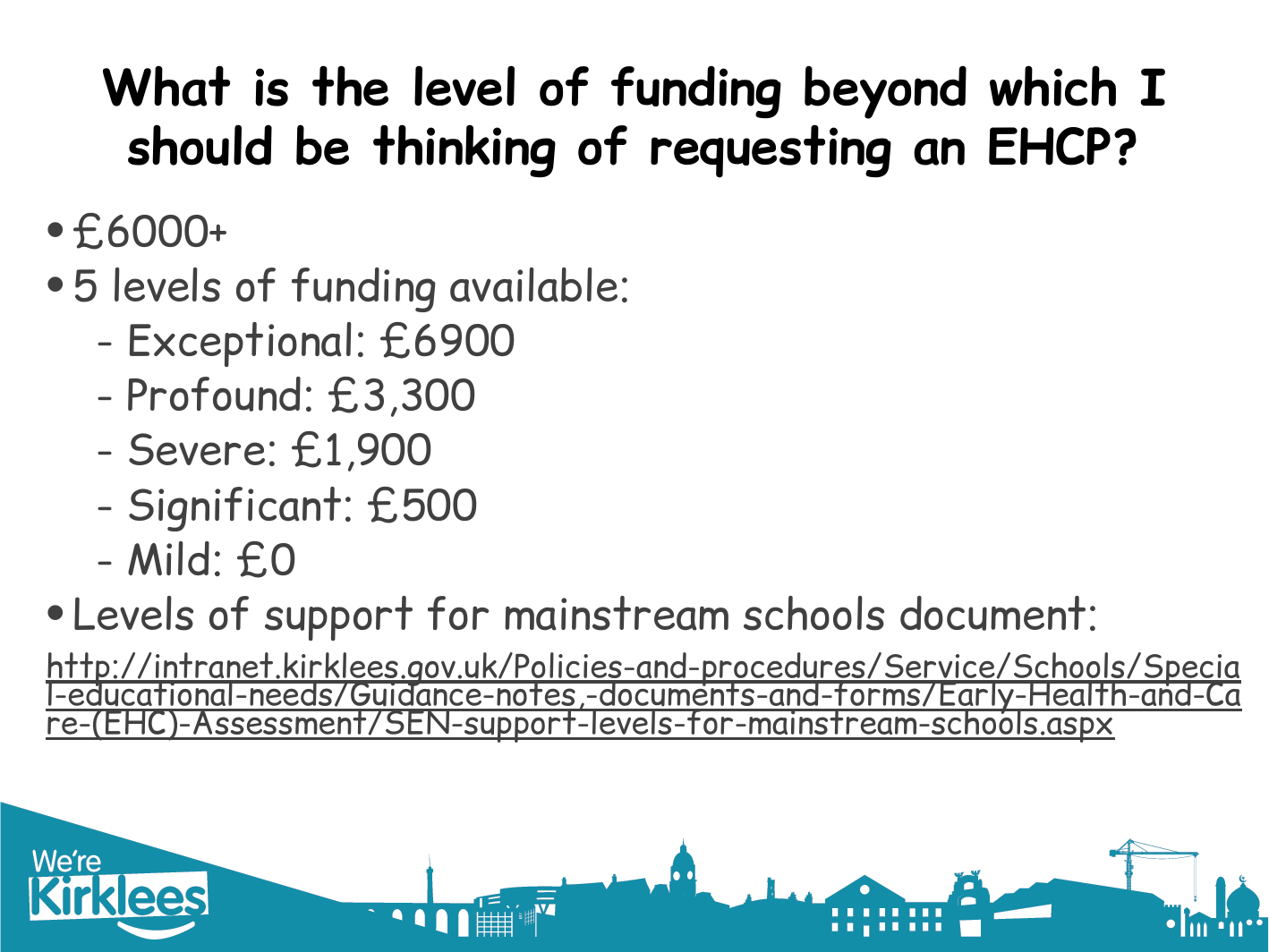

What is the level of funding beyond which I should be thinking of requesting an EHCP?
£6000+
5 levels of funding available:
    - Exceptional: £6900
    - Profound: £3,300
    - Severe: £1,900
    - Significant: £500
    - Mild: £0
Levels of support for mainstream schools document:
http://intranet.kirklees.gov.uk/Policies-and-procedures/Service/Schools/Special-educational-needs/Guidance-notes,-documents-and-forms/Early-Health-and-Care-(EHC)-Assessment/SEN-support-levels-for-mainstream-schools.aspx